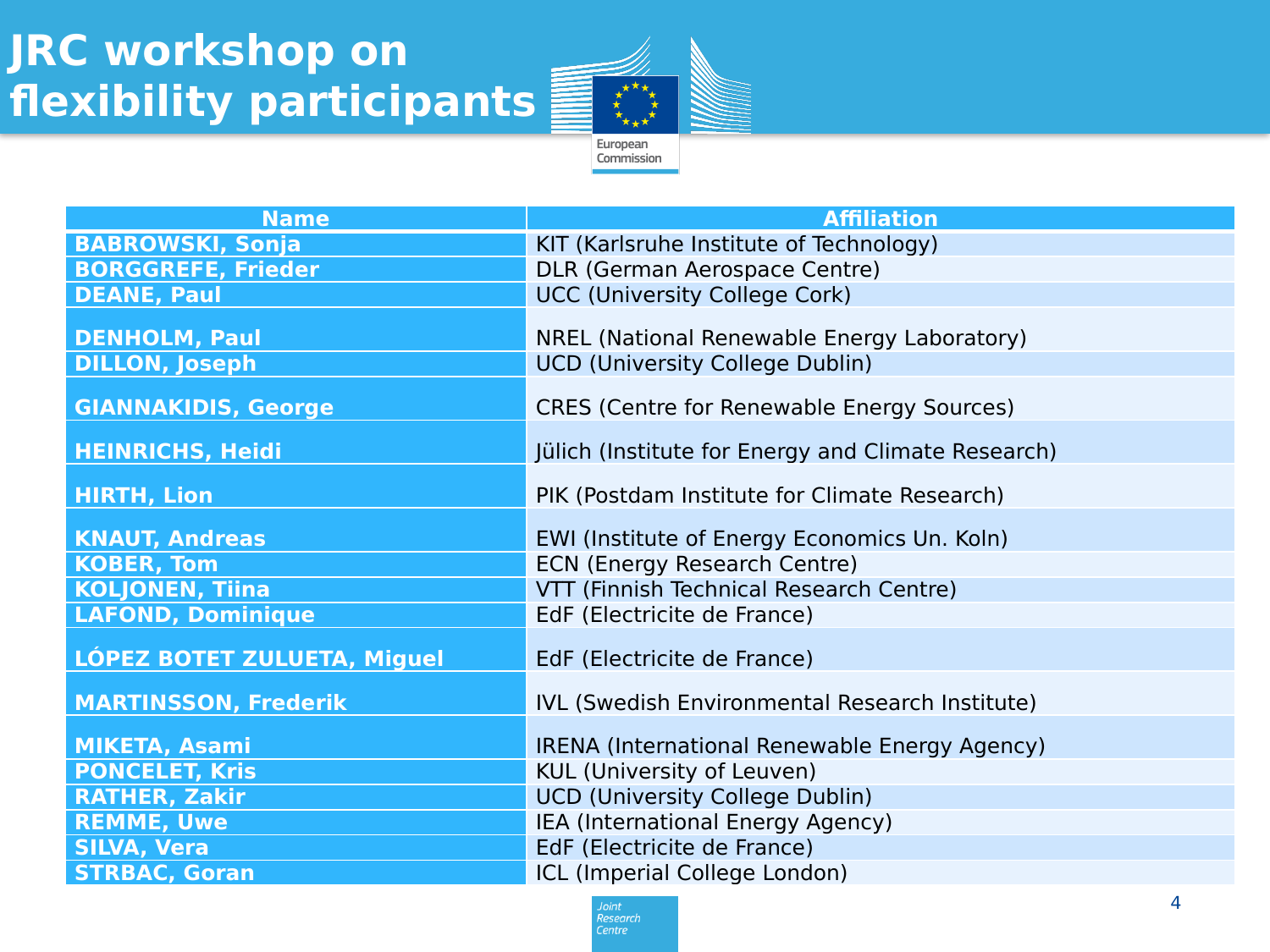

JRC workshop on flexibility participants
| Name | Affiliation |
| --- | --- |
| BABROWSKI, Sonja | KIT (Karlsruhe Institute of Technology) |
| BORGGREFE, Frieder | DLR (German Aerospace Centre) |
| DEANE, Paul | UCC (University College Cork) |
| DENHOLM, Paul | NREL (National Renewable Energy Laboratory) |
| DILLON, Joseph | UCD (University College Dublin) |
| GIANNAKIDIS, George | CRES (Centre for Renewable Energy Sources) |
| HEINRICHS, Heidi | Jülich (Institute for Energy and Climate Research) |
| HIRTH, Lion | PIK (Postdam Institute for Climate Research) |
| KNAUT, Andreas | EWI (Institute of Energy Economics Un. Koln) |
| KOBER, Tom | ECN (Energy Research Centre) |
| KOLJONEN, Tiina | VTT (Finnish Technical Research Centre) |
| LAFOND, Dominique | EdF (Electricite de France) |
| LÓPEZ BOTET ZULUETA, Miguel | EdF (Electricite de France) |
| MARTINSSON, Frederik | IVL (Swedish Environmental Research Institute) |
| MIKETA, Asami | IRENA (International Renewable Energy Agency) |
| PONCELET, Kris | KUL (University of Leuven) |
| RATHER, Zakir | UCD (University College Dublin) |
| REMME, Uwe | IEA (International Energy Agency) |
| SILVA, Vera | EdF (Electricite de France) |
| STRBAC, Goran | ICL (Imperial College London) |
#
4